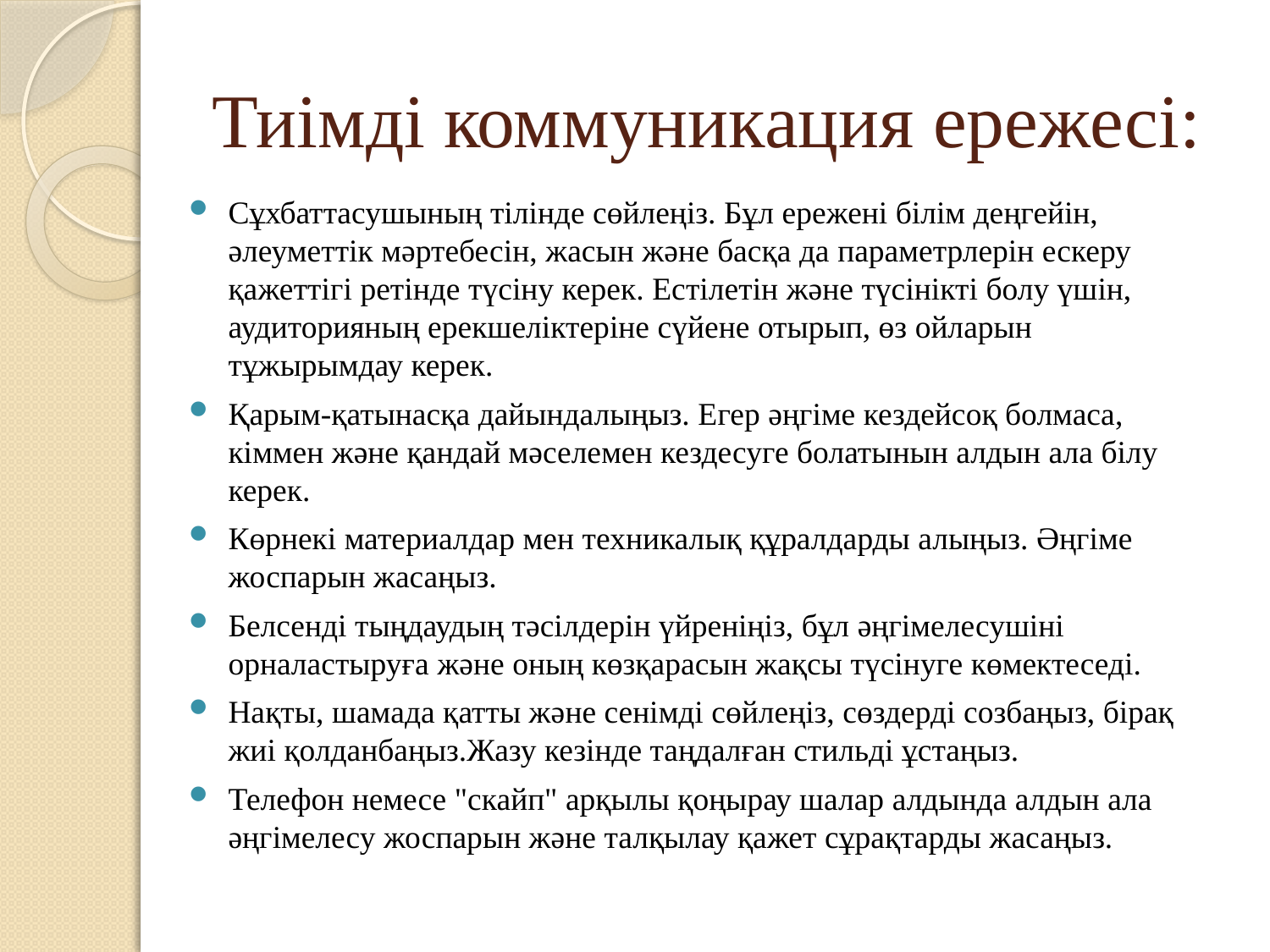

# Тиімді коммуникация ережесі:
Сұхбаттасушының тілінде сөйлеңіз. Бұл ережені білім деңгейін, әлеуметтік мәртебесін, жасын және басқа да параметрлерін ескеру қажеттігі ретінде түсіну керек. Естілетін және түсінікті болу үшін, аудиторияның ерекшеліктеріне сүйене отырып, өз ойларын тұжырымдау керек.
Қарым-қатынасқа дайындалыңыз. Егер әңгіме кездейсоқ болмаса, кіммен және қандай мәселемен кездесуге болатынын алдын ала білу керек.
Көрнекі материалдар мен техникалық құралдарды алыңыз. Әңгіме жоспарын жасаңыз.
Белсенді тыңдаудың тәсілдерін үйреніңіз, бұл әңгімелесушіні орналастыруға және оның көзқарасын жақсы түсінуге көмектеседі.
Нақты, шамада қатты және сенімді сөйлеңіз, сөздерді созбаңыз, бірақ жиі қолданбаңыз.Жазу кезінде таңдалған стильді ұстаңыз.
Телефон немесе "скайп" арқылы қоңырау шалар алдында алдын ала әңгімелесу жоспарын және талқылау қажет сұрақтарды жасаңыз.